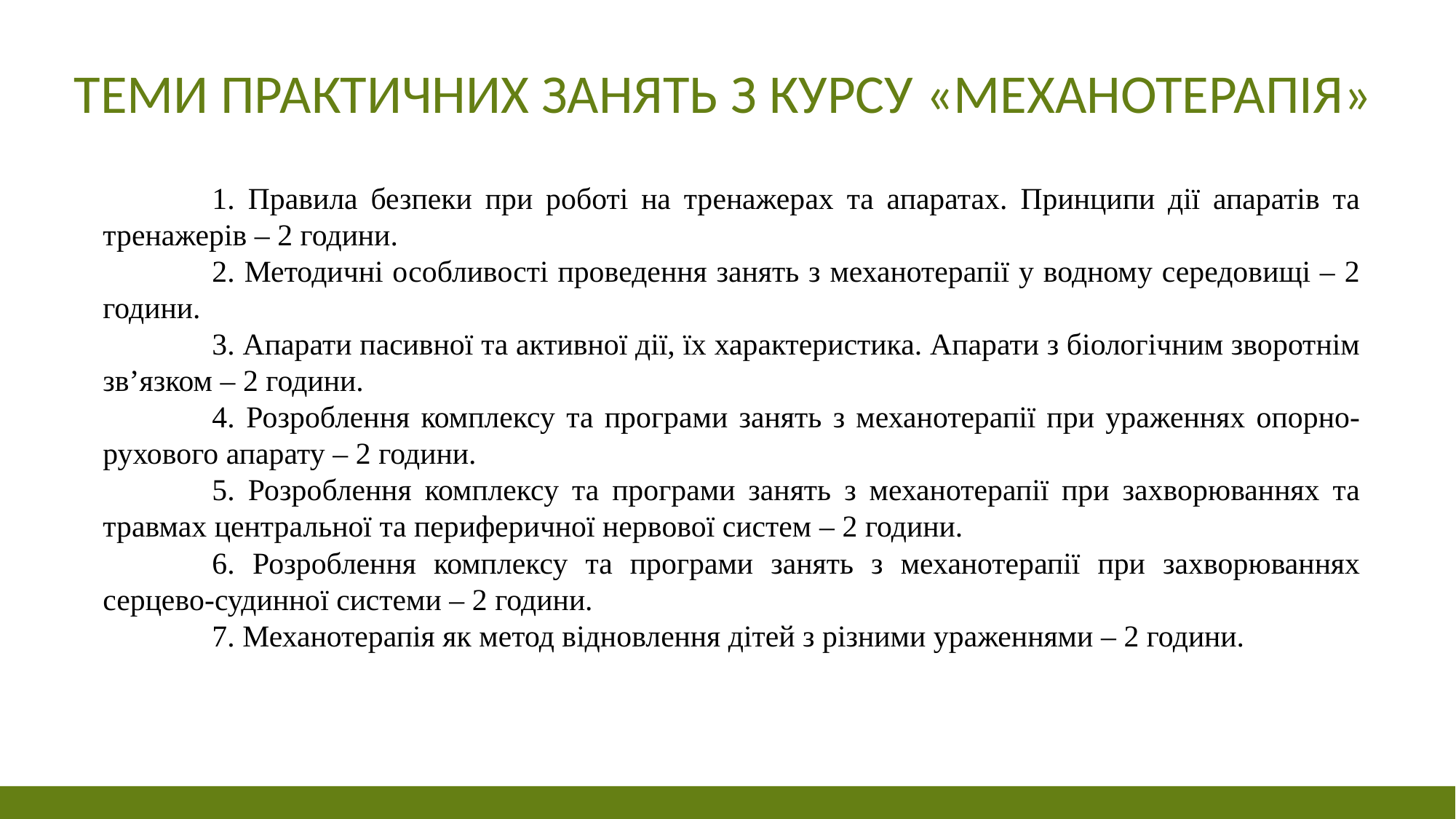

# Теми практичних занять з курсу «Механотерапія»
	1. Правила безпеки при роботі на тренажерах та апаратах. Принципи дії апаратів та тренажерів – 2 години.
	2. Методичні особливості проведення занять з механотерапії у водному середовищі – 2 години.
	3. Апарати пасивної та активної дії, їх характеристика. Апарати з біологічним зворотнім зв’язком – 2 години.
	4. Розроблення комплексу та програми занять з механотерапії при ураженнях опорно-рухового апарату – 2 години.
	5. Розроблення комплексу та програми занять з механотерапії при захворюваннях та травмах центральної та периферичної нервової систем – 2 години.
	6. Розроблення комплексу та програми занять з механотерапії при захворюваннях серцево-судинної системи – 2 години.
	7. Механотерапія як метод відновлення дітей з різними ураженнями – 2 години.